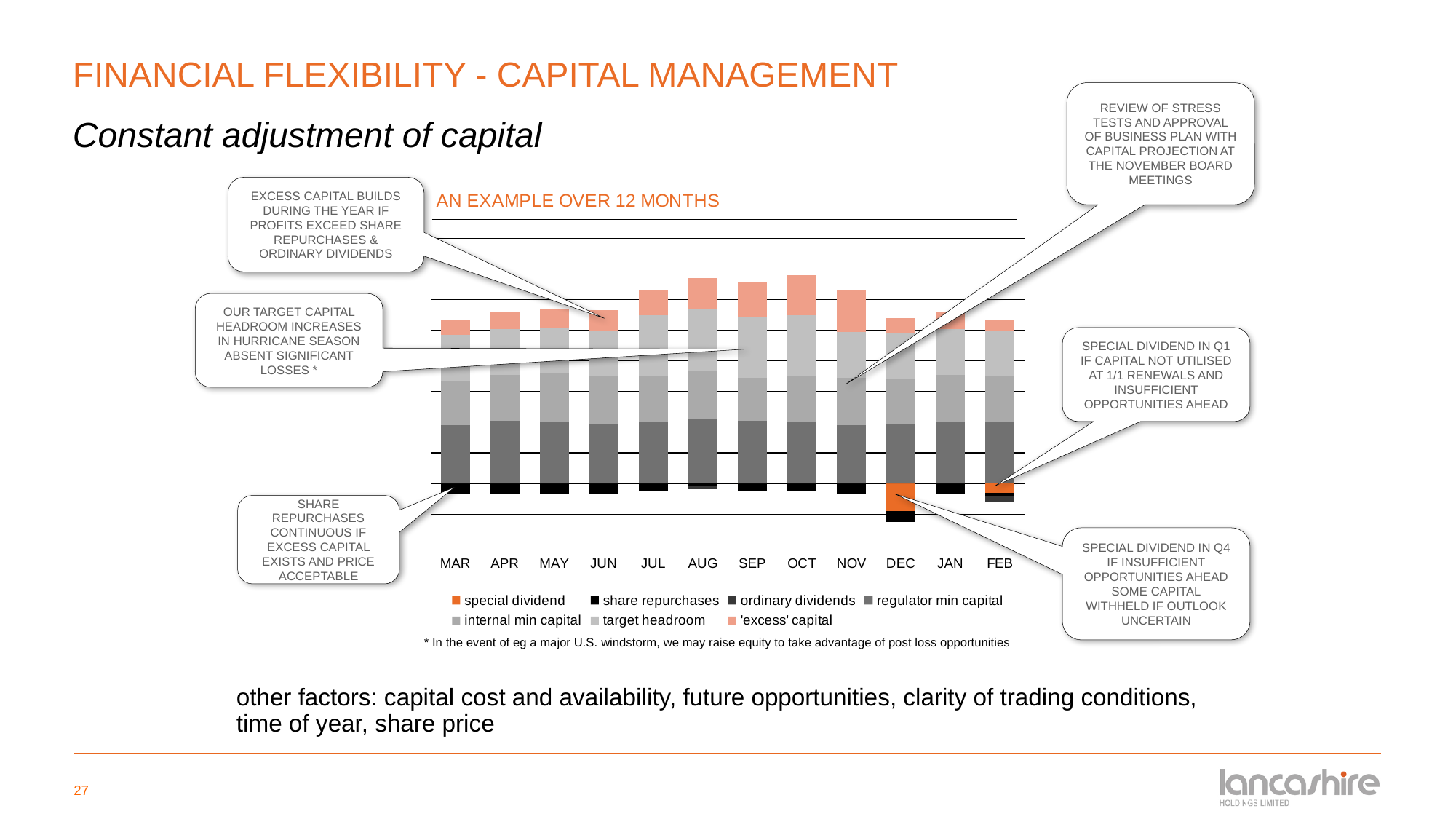

# FINANCIAL FLEXIBILITY - CAPITAL MANAGEMENT Constant adjustment of capital
REVIEW OF STRESS TESTS AND APPROVAL OF BUSINESS PLAN WITH CAPITAL PROJECTION AT THE NOVEMBER BOARD MEETINGS
EXCESS CAPITAL BUILDS DURING THE YEAR IF PROFITS EXCEED SHARE REPURCHASES & ORDINARY DIVIDENDS

### Chart: AN EXAMPLE OVER 12 MONTHS

| Category | special dividend | share repurchases | ordinary dividends | regulator min capital | internal min capital | target headroom | 'excess' capital |
|---|---|---|---|---|---|---|---|
| MAR | 0.0 | -35.0 | 0.0 | 190.0 | 145.0 | 150.0 | 50.0 |
| APR | 0.0 | -35.0 | 0.0 | 205.0 | 150.0 | 150.0 | 55.0 |
| MAY | 0.0 | -35.0 | 0.0 | 200.0 | 160.0 | 150.0 | 60.0 |
| JUN | 0.0 | -35.0 | 0.0 | 195.0 | 155.0 | 150.0 | 65.0 |
| JUL | 0.0 | -25.0 | 0.0 | 200.0 | 150.0 | 200.0 | 80.0 |
| AUG | 0.0 | -10.0 | -10.0 | 210.0 | 160.0 | 200.0 | 100.0 |
| SEP | 0.0 | -25.0 | 0.0 | 205.0 | 140.0 | 200.0 | 115.0 |
| OCT | 0.0 | -25.0 | 0.0 | 200.0 | 150.0 | 200.0 | 130.0 |
| NOV | 0.0 | -35.0 | 0.0 | 190.0 | 155.0 | 150.0 | 135.0 |
| DEC | -90.0 | -35.0 | 0.0 | 195.0 | 145.0 | 150.0 | 50.0 |
| JAN | 0.0 | -35.0 | 0.0 | 200.0 | 155.0 | 150.0 | 55.0 |
| FEB | -30.0 | -10.0 | -20.0 | 200.0 | 150.0 | 150.0 | 35.0 |
OUR TARGET CAPITAL HEADROOM INCREASES IN HURRICANE SEASON ABSENT SIGNIFICANT LOSSES *
SPECIAL DIVIDEND IN Q1 IF CAPITAL NOT UTILISED AT 1/1 RENEWALS AND INSUFFICIENT OPPORTUNITIES AHEAD
SHARE REPURCHASES CONTINUOUS IF EXCESS CAPITAL EXISTS AND PRICE ACCEPTABLE
SPECIAL DIVIDEND IN Q4 IF INSUFFICIENT OPPORTUNITIES AHEAD SOME CAPITAL WITHHELD IF OUTLOOK UNCERTAIN
* In the event of eg a major U.S. windstorm, we may raise equity to take advantage of post loss opportunities
other factors: capital cost and availability, future opportunities, clarity of trading conditions, time of year, share price